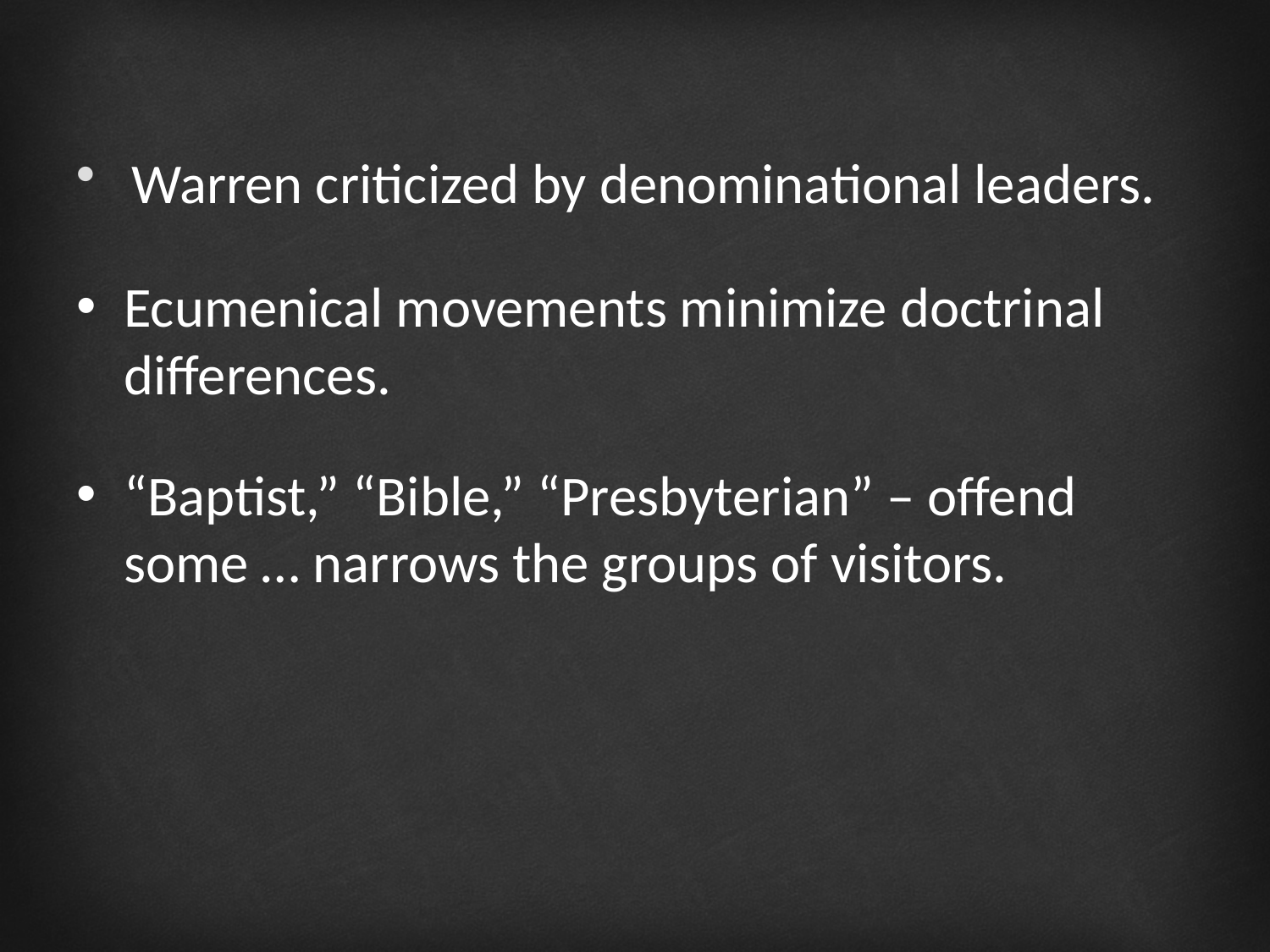

Warren criticized by denominational leaders.
Ecumenical movements minimize doctrinal differences.
“Baptist,” “Bible,” “Presbyterian” – offend some … narrows the groups of visitors.